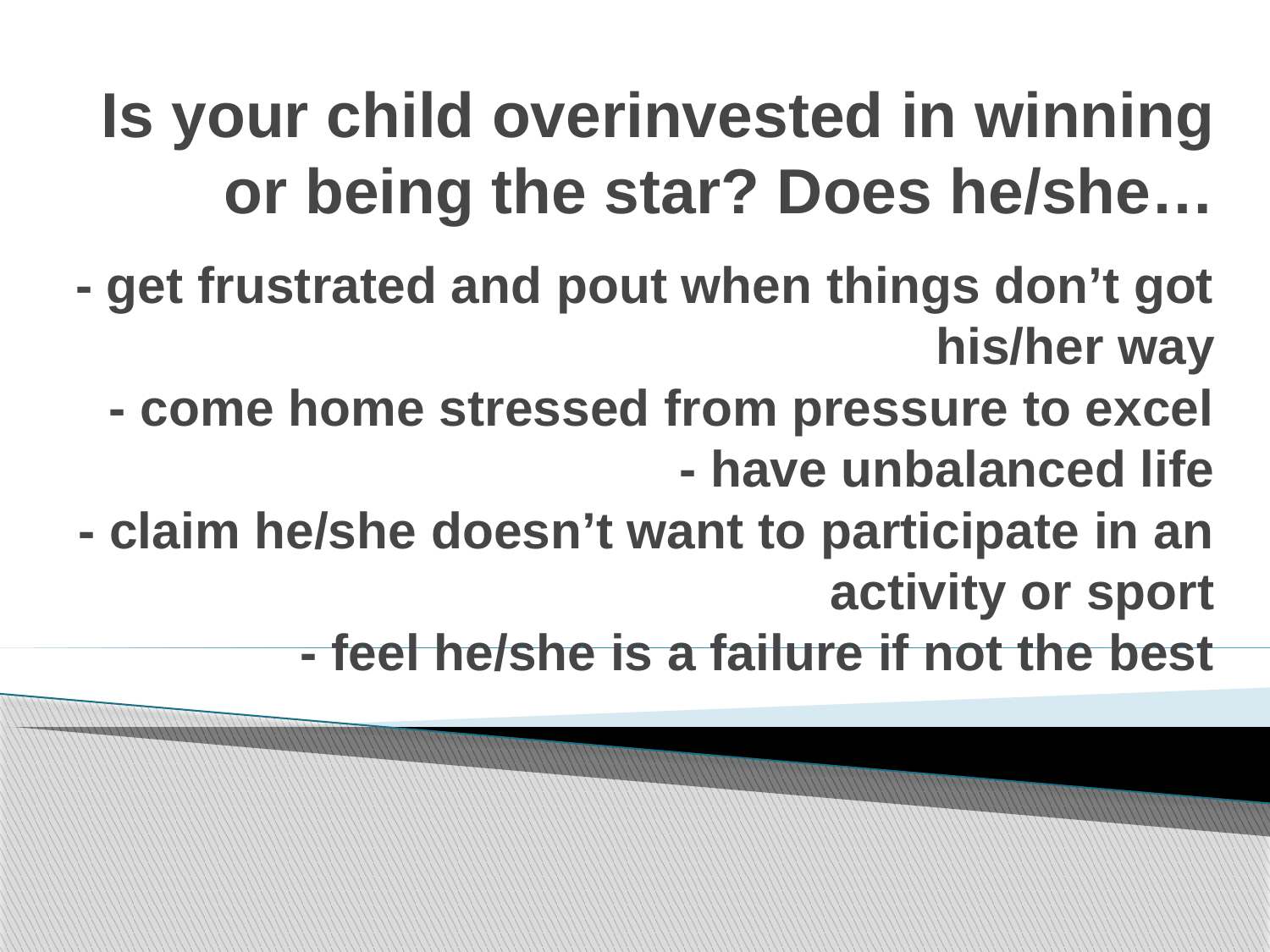

# Is your child overinvested in winning or being the star? Does he/she… - get frustrated and pout when things don’t got his/her way - come home stressed from pressure to excel - have unbalanced life - claim he/she doesn’t want to participate in an activity or sport - feel he/she is a failure if not the best